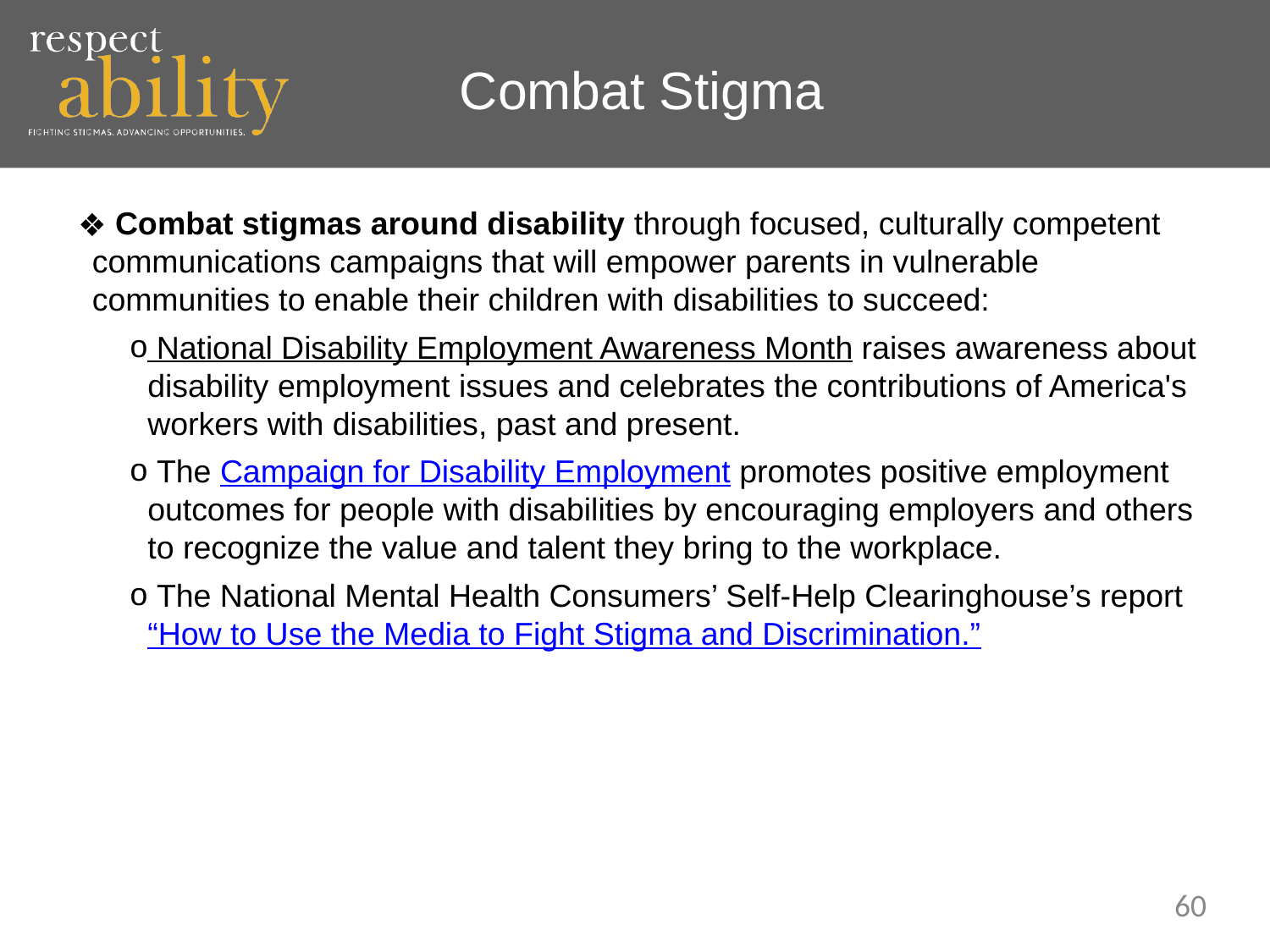

Combat Stigma
 Combat stigmas around disability through focused, culturally competent communications campaigns that will empower parents in vulnerable communities to enable their children with disabilities to succeed:
 National Disability Employment Awareness Month raises awareness about disability employment issues and celebrates the contributions of America's workers with disabilities, past and present.
 The Campaign for Disability Employment promotes positive employment outcomes for people with disabilities by encouraging employers and others to recognize the value and talent they bring to the workplace.
 The National Mental Health Consumers’ Self-Help Clearinghouse’s report “How to Use the Media to Fight Stigma and Discrimination.”
60